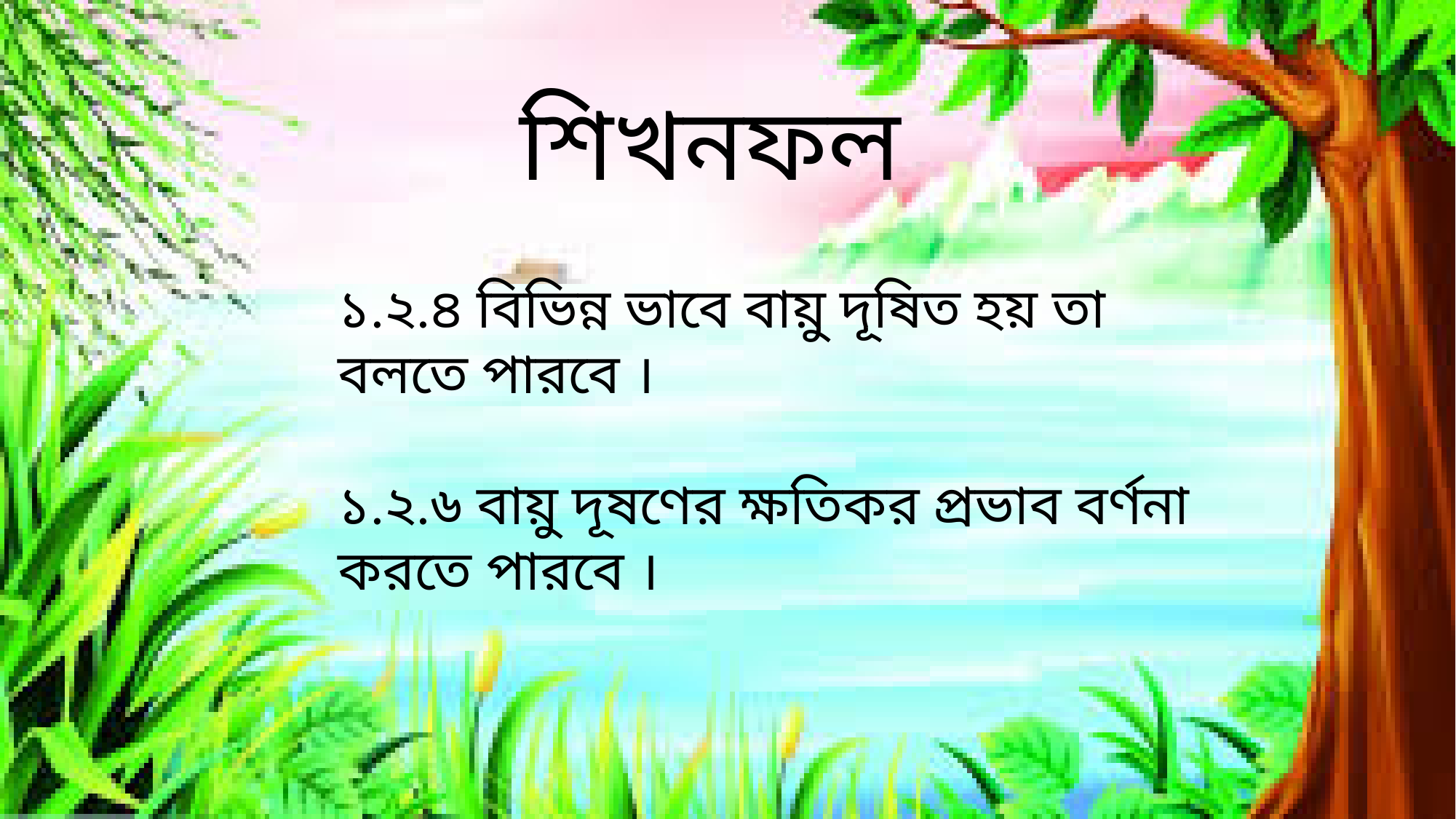

শিখনফল
১.২.৪ বিভিন্ন ভাবে বায়ু দূষিত হয় তা বলতে পারবে ।

১.২.৬ বায়ু দূষণের ক্ষতিকর প্রভাব বর্ণনা করতে পারবে ।